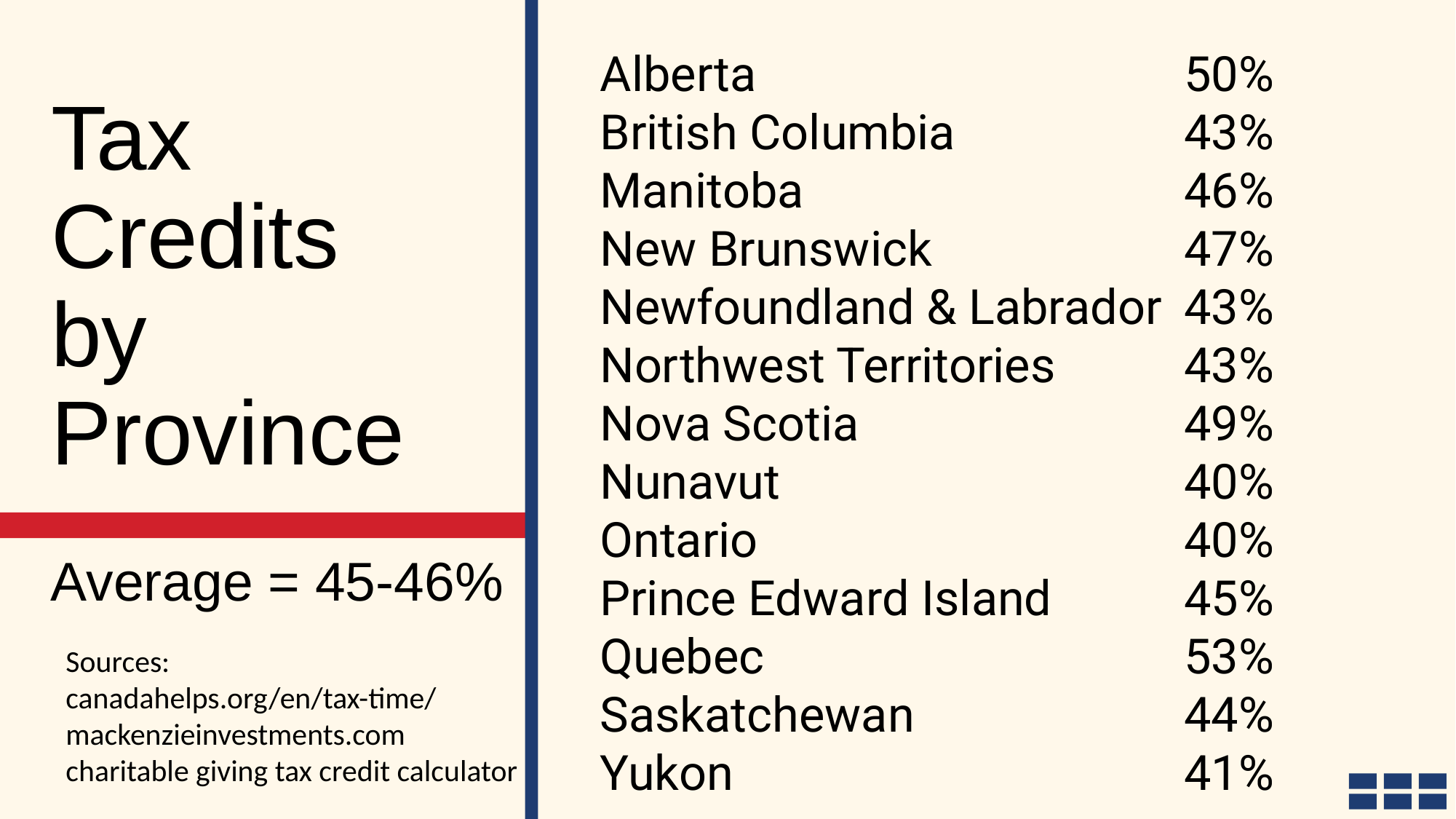

# Tax Credits by Province
Alberta	50%
British Columbia	43%
Manitoba	46%
New Brunswick	47%
Newfoundland & Labrador	43%
Northwest Territories	43%
Nova Scotia	49%
Nunavut	40%
Ontario	40%
Prince Edward Island	45%
Quebec	53%
Saskatchewan	44%
Yukon	41%

Average = 45-46%
Sources:
canadahelps.org/en/tax-time/
mackenzieinvestments.com
charitable giving tax credit calculator